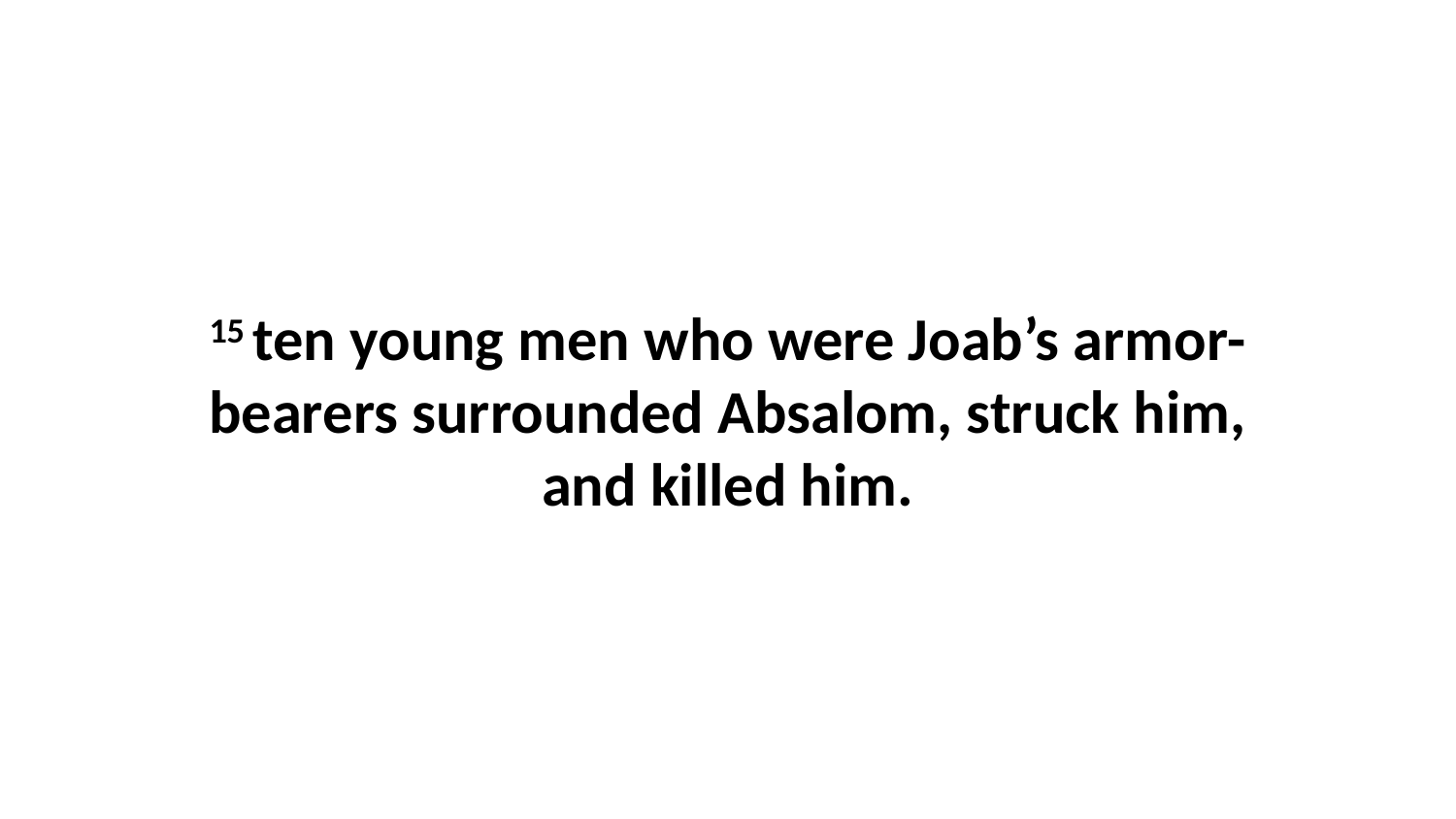

15 ten young men who were Joab’s armor-bearers surrounded Absalom, struck him, and killed him.